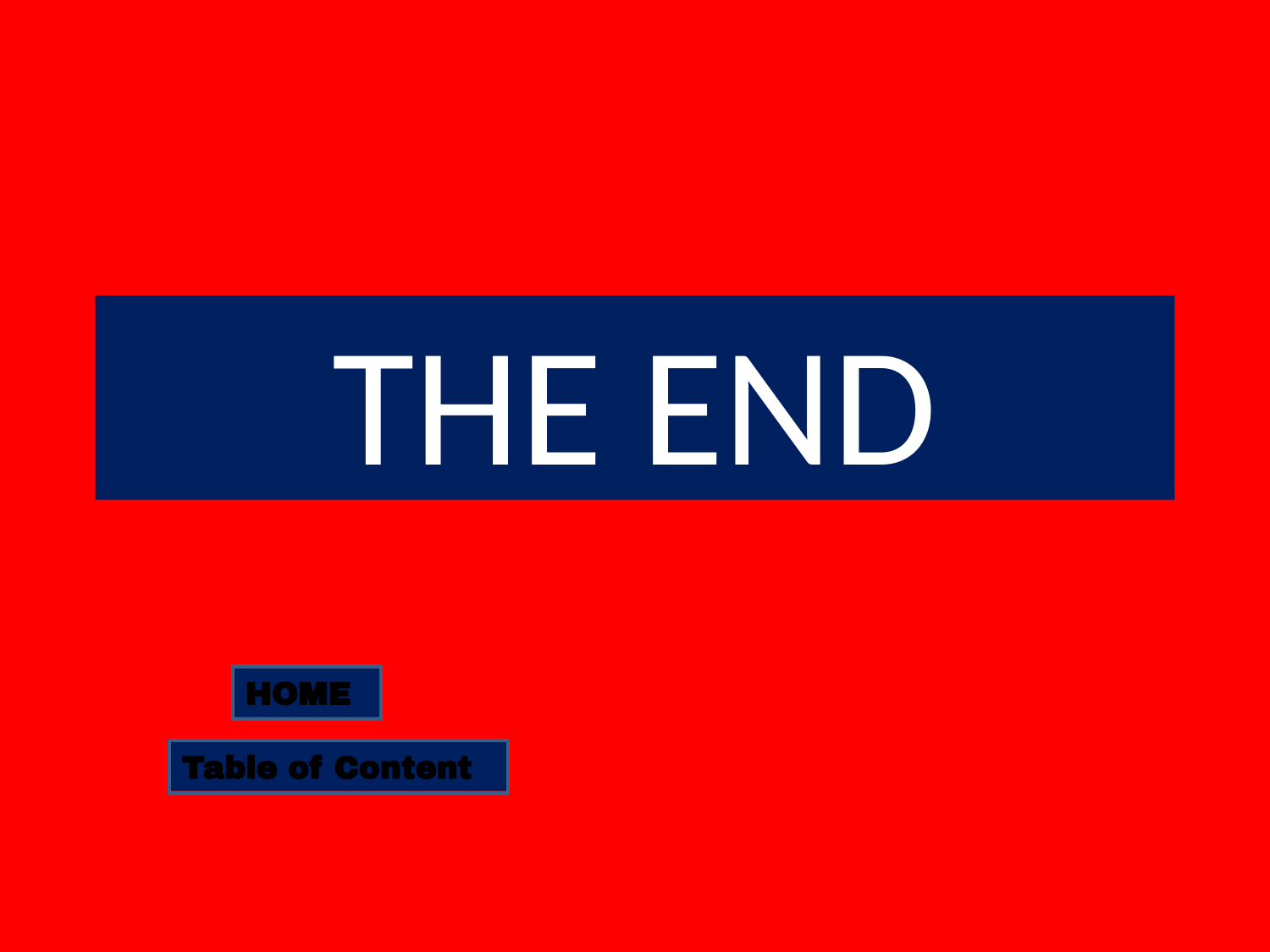

# THE END
HOME

Table of Content